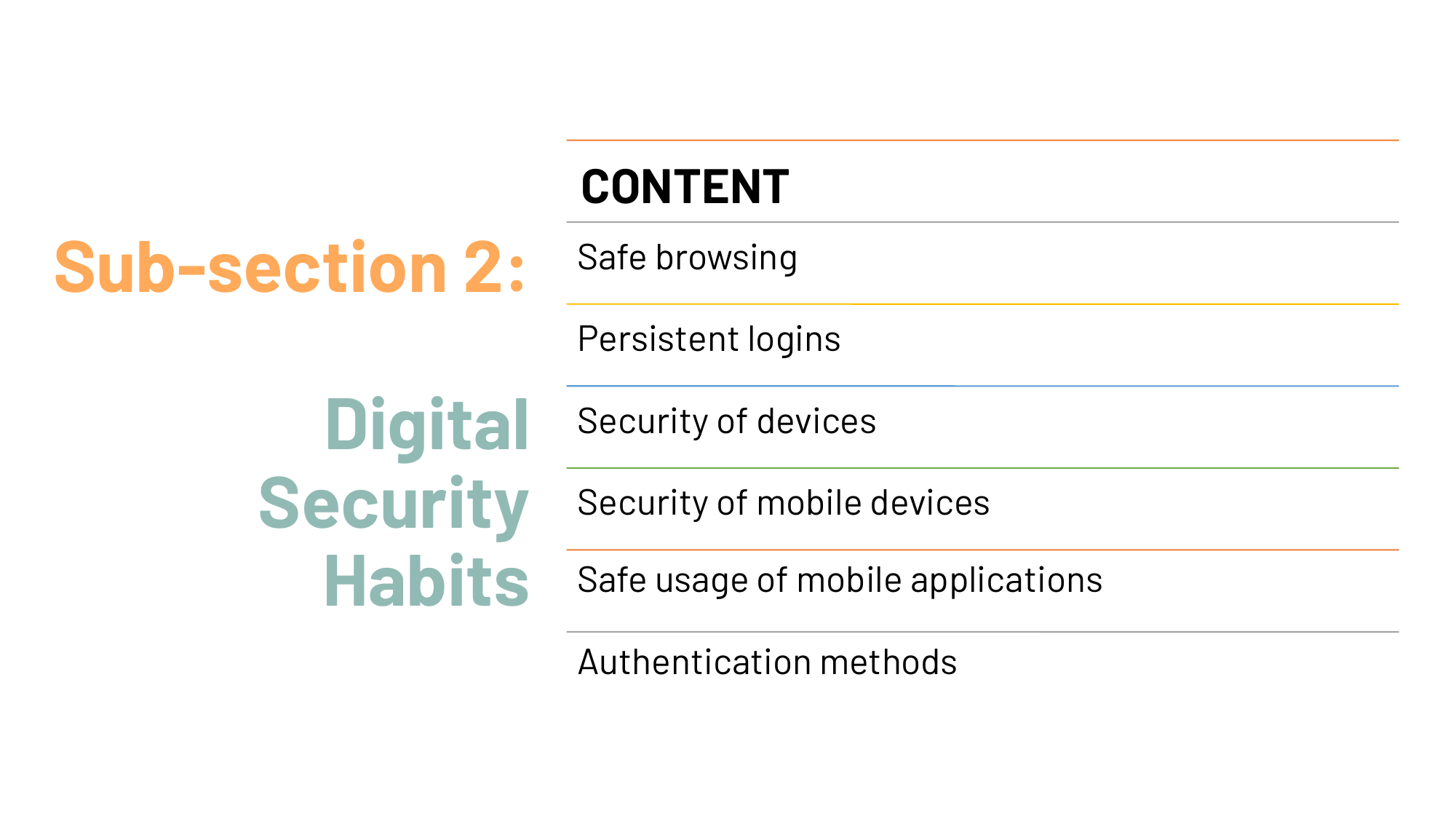

# Sub-section 2: Digital Security Habits
CONTENT
Safe browsing
Persistent logins
Security of devices
Security of mobile devices
Safe usage of mobile applications
Authentication methods